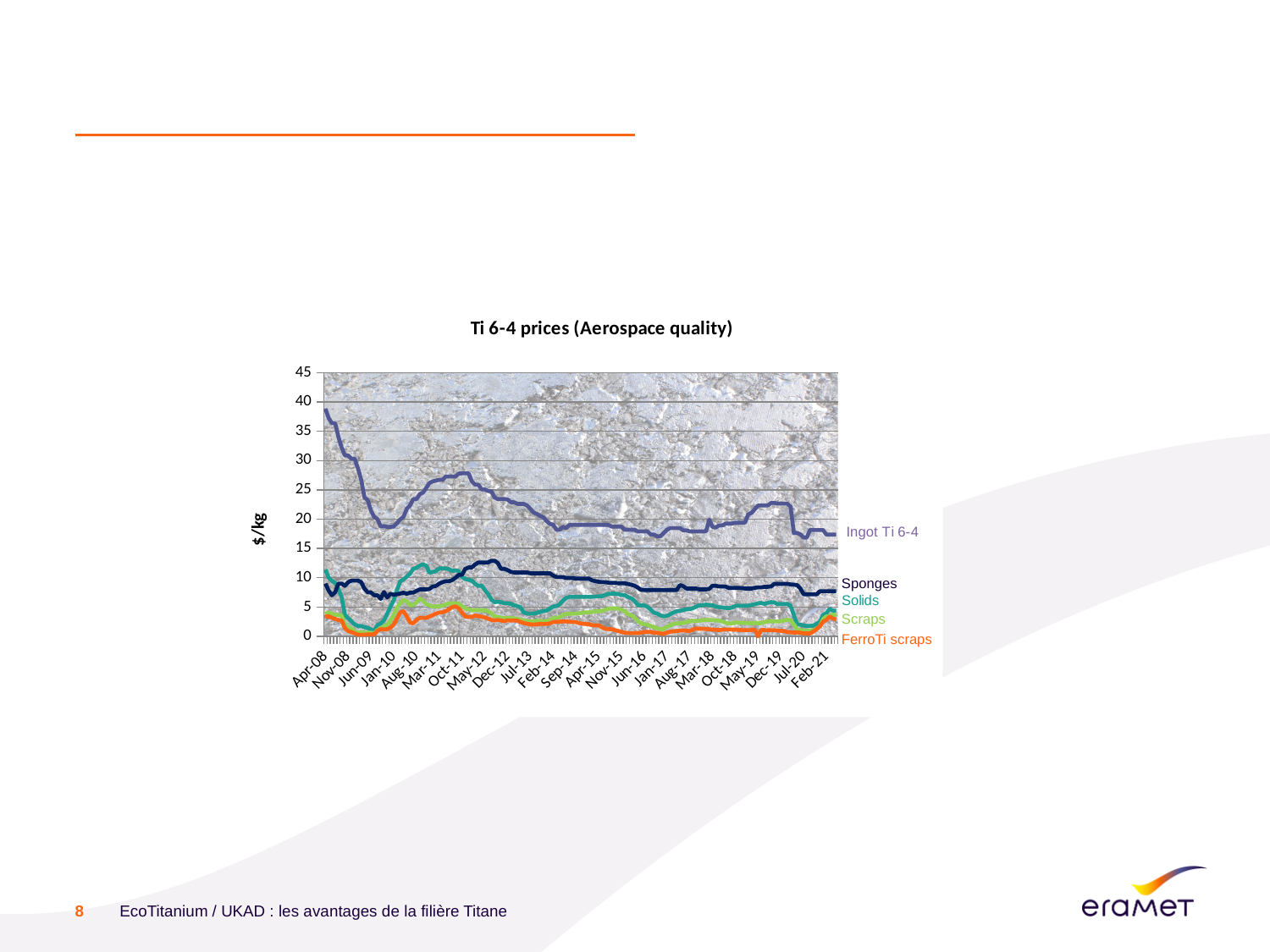

#

### Chart: Ti 6-4 prices (Aerospace quality)

| Category | Ingot Ti6-4 | Solids | Scraps | FerroTi Scraps | Sponges |
|---|---|---|---|---|---|
| 39539 | 38.857 | 11.391 | 3.785 | 3.344 | 9.0 |
| 39569 | 37.272 | 9.99 | 4.079 | 3.417 | 7.8 |
| 39600 | 36.376 | 9.462 | 3.877 | 3.16 | 7.0 |
| 39630 | 36.376 | 9.094 | 3.638 | 2.977 | 7.5 |
| 39661 | 34.034 | 8.047 | 3.693 | 2.756 | 9.0 |
| 39692 | 32.243 | 6.669 | 3.491 | 2.701 | 9.0 |
| 39722 | 30.865 | 3.638 | 2.007 | 1.389 | 8.6 |
| 39753 | 30.865 | 3.087 | 1.489 | 0.882 | 9.25 |
| 39783 | 30.314 | 2.535 | 1.323 | 0.717 | 9.5 |
| 39814 | 30.314 | 2.012 | 0.772 | 0.496 | 9.5 |
| 39845 | 28.66 | 1.75 | 0.634 | 0.281 | 9.5 |
| 39873 | 26.731 | 1.745 | 0.699 | 0.261 | 9.25 |
| 39904 | 23.7 | 1.571 | 0.634 | 0.259 | 8.125 |
| 39934 | 23.241 | 1.433 | 0.588 | 0.312 | 7.5 |
| 39965 | 21.459 | 1.176 | 0.606 | 0.312 | 7.5 |
| 39995 | 20.393 | 0.937 | 0.51 | 0.364 | 7.0 |
| 40026 | 19.98 | 1.915 | 1.048 | 0.937 | 7.0 |
| 40057 | 18.739 | 2.177 | 1.378 | 1.213 | 6.375 |
| 40087 | 18.822 | 2.701 | 1.654 | 1.158 | 7.55 |
| 40118 | 18.657 | 3.858 | 1.929 | 1.213 | 6.625 |
| 40148 | 18.684 | 5.034 | 2.664 | 1.452 | 7.25 |
| 40179 | 18.739 | 6.155 | 3.619 | 2.039 | 7.1 |
| 40210 | 19.318 | 7.909 | 4.851 | 3.059 | 7.175 |
| 40238 | 19.979 | 9.37 | 5.622 | 4.079 | 7.3 |
| 40269 | 20.393 | 9.701 | 6.206 | 4.288 | 7.45 |
| 40299 | 21.771 | 10.197 | 5.98 | 3.376 | 7.25 |
| 40330 | 22.322 | 10.679 | 5.292 | 2.37 | 7.45 |
| 40360 | 23.424 | 11.519 | 5.358 | 2.205 | 7.45 |
| 40391 | 23.424 | 11.703 | 5.788 | 2.793 | 7.75 |
| 40422 | 24.251 | 12.057 | 6.462 | 3.142 | 8.0 |
| 40452 | 24.527 | 12.291 | 6.107 | 3.175 | 8.0 |
| 40483 | 25.353 | 12.026 | 5.484 | 3.123 | 8.0 |
| 40513 | 26.18 | 10.847 | 5.291 | 3.373 | 8.1 |
| 40544 | 26.456 | 10.996 | 5.099 | 3.583 | 8.5 |
| 40575 | 26.594 | 11.134 | 5.108 | 3.895 | 8.6 |
| 40603 | 26.731 | 11.574 | 5.126 | 4.051 | 9.0 |
| 40634 | 26.731 | 11.574 | 5.225 | 4.101 | 9.25 |
| 40664 | 27.283 | 11.602 | 5.429 | 4.299 | 9.4 |
| 40695 | 27.283 | 11.464 | 5.622 | 4.63 | 9.4 |
| 40725 | 27.283 | 11.134 | 5.622 | 4.988 | 9.6 |
| 40756 | 27.283 | 11.281 | 5.622 | 5.108 | 10.0 |
| 40787 | 27.779 | 11.101 | 5.6 | 4.762 | 10.5 |
| 40817 | 27.834 | 10.141 | 5.126 | 4.051 | 10.5 |
| 40848 | 27.834 | 9.774 | 4.777 | 3.381 | 11.5 |
| 40878 | 27.834 | 9.645 | 4.602 | 3.307 | 11.75 |
| 40909 | 26.456 | 9.535 | 4.437 | 3.307 | 11.75 |
| 40940 | 25.904 | 8.956 | 4.492 | 3.528 | 12.25 |
| 40969 | 25.904 | 8.598 | 4.52 | 3.461 | 12.6 |
| 41000 | 25.076 | 8.681 | 4.4092 | 3.3345 | 12.6 |
| 41030 | 25.0776 | 7.909 | 4.4919 | 3.2243 | 12.6 |
| 41061 | 24.802 | 7.1871 | 4.2439 | 3.0203 | 12.6 |
| 41091 | 24.802 | 6.2832 | 3.9408 | 2.7833 | 12.9 |
| 41122 | 23.6997 | 5.8202 | 3.3731 | 2.7227 | 12.9 |
| 41153 | 23.4241 | 5.8974 | 3.3069 | 2.7833 | 12.5 |
| 41183 | 23.4241 | 5.8147 | 3.1967 | 2.7007 | 11.5 |
| 41214 | 23.4241 | 5.6328 | 3.0865 | 2.5794 | 11.5 |
| 41244 | 23.369 | 5.6493 | 3.0865 | 2.7282 | 11.3 |
| 41275 | 22.8729 | 5.5116 | 3.0865 | 2.7007 | 11.0 |
| 41306 | 22.8729 | 5.3049 | 3.0865 | 2.7007 | 10.9 |
| 41334 | 22.5974 | 5.1368 | 2.9652 | 2.6786 | 10.9 |
| 41365 | 22.5974 | 4.919058375 | 2.824669375 | 2.45263975 | 10.9 |
| 41395 | 22.5974 | 4.0454777 | 2.645544 | 2.2266662 | 10.9 |
| 41426 | 22.3218 | 3.88564275 | 2.5904285 | 2.1495045 | 10.9 |
| 41456 | 21.7706 | 3.8581 | 2.5353 | 2.0255 | 10.75 |
| 41487 | 21.1092 | 3.8801 | 2.5794 | 1.9952 | 10.75 |
| 41518 | 20.8888 | 3.9821 | 2.6455 | 2.0531 | 10.75 |
| 41548 | 20.5305 | 4.1888 | 2.618 | 2.1082 | 10.75 |
| 41579 | 20.3376 | 4.288 | 2.5574 | 2.0944 | 10.75 |
| 41609 | 19.6762 | 4.4092 | 2.5904 | 2.1219 | 10.75 |
| 41640 | 19.1802 | 4.7069 | 2.7668 | 2.2046 | 10.75 |
| 41671 | 19.07 | 5.0982 | 3.114 | 2.4389 | 10.375 |
| 41699 | 18.1881 | 5.1671 | 3.1554 | 2.4802 | 10.125 |
| 41730 | 18.188 | 5.4564 | 3.238 | 2.494 | 10.125 |
| 41760 | 18.684 | 6.0627 | 3.6266 | 2.5353 | 10.125 |
| 41791 | 18.463 | 6.5587 | 3.7892 | 2.5353 | 9.95 |
| 41821 | 19.0148475 | 6.724091 | 3.858085 | 2.493976375 | 9.95 |
| 41852 | 19.0148475 | 6.724091 | 3.858085 | 2.4581513 | 9.95 |
| 41883 | 19.0148475 | 6.724091 | 3.871863875 | 2.425082 | 9.85 |
| 41913 | 19.0148475 | 6.724091 | 3.9132005 | 2.2597355 | 9.85 |
| 41944 | 19.0148475 | 6.724091 | 4.0234315 | 2.1495045 | 9.85 |
| 41974 | 19.0148475 | 6.724091 | 4.078547 | 2.094389 | 9.85 |
| 42005 | 19.0148475 | 6.724091 | 4.0785 | 2.0834 | 9.85 |
| 42036 | 19.0148475 | 6.7379 | 4.1474 | 1.8739 | 9.55 |
| 42064 | 19.0148475 | 6.793 | 4.2715 | 1.8739 | 9.4 |
| 42095 | 19.0148475 | 6.8343 | 4.299 | 1.873927 | 9.3 |
| 42125 | 19.0148475 | 6.8343 | 4.299 | 1.5653 | 9.25 |
| 42156 | 19.0148475 | 7.0686 | 4.5332 | 1.2677 | 9.25 |
| 42186 | 19.0148475 | 7.2532 | 4.7179 | 1.2346 | 9.15 |
| 42217 | 18.7393 | 7.2752 | 4.7399 | 1.1988 | 9.15 |
| 42248 | 18.7393 | 7.2752 | 4.795 | 1.0472 | 9.15 |
| 42278 | 18.7393 | 7.2312 | 4.7399 | 0.9149 | 9.05 |
| 42309 | 18.7393 | 7.0548 | 4.5195 | 0.7441 | 9.05 |
| 42339 | 18.1881 | 7.0548 | 4.3211 | 0.6173 | 9.05 |
| 42370 | 18.1881 | 6.6965 | 3.7479 | 0.5512 | 8.925 |
| 42401 | 18.1881 | 6.4899 | 3.6101 | 0.5512 | 8.8 |
| 42430 | 18.1881 | 6.0848 | 3.2628 | 0.5512 | 8.65 |
| 42461 | 17.912 | 5.3462 | 2.6318 | 0.5512 | 8.325 |
| 42491 | 17.9125 | 5.2911 | 2.2046 | 0.6063 | 7.95 |
| 42522 | 17.913 | 5.2911 | 2.0944 | 0.7275 | 7.9 |
| 42552 | 17.9125 | 5.0293 | 1.9566 | 0.7441 | 7.9 |
| 42583 | 17.3614 | 4.547 | 1.7637 | 0.7441 | 7.9 |
| 42614 | 17.3614 | 4.0124 | 1.5432 | 0.5952 | 7.9 |
| 42644 | 17.0858 | 3.8856 | 1.4054 | 0.5925 | 7.9 |
| 42675 | 17.0858 | 3.5549 | 1.185 | 0.4823 | 7.9 |
| 42705 | 17.637 | 3.4172 | 1.2346 | 0.4299 | 7.9 |
| 42736 | 18.1881 | 3.4998 | 1.6535 | 0.6338 | 7.9 |
| 42767 | 18.464 | 3.7616 | 1.8464 | 0.7771 | 7.9 |
| 42795 | 18.464 | 4.0675 | 2.1164 | 0.8488 | 7.9 |
| 42826 | 18.464 | 4.2577 | 2.2184 | 0.8956 | 7.9 |
| 42856 | 18.4637 | 4.3541 | 2.1771 | 0.9645 | 8.7469 |
| 42887 | 18.0779 | 4.4776 | 2.2818 | 1.0251 | 8.55 |
| 42917 | 18.0779 | 4.6297 | 2.4526 | 0.937 | 8.15 |
| 42948 | 17.9125 | 4.6297 | 2.5265 | 0.9061 | 8.15 |
| 42979 | 17.9125 | 4.795 | 2.6455 | 1.1574 | 8.15 |
| 43009 | 17.9125 | 5.0706 | 2.6455 | 1.3338 | 8.15 |
| 43040 | 17.9125 | 5.2911 | 2.6455 | 1.2677 | 8.0068 |
| 43070 | 17.9125 | 5.2911 | 2.7558 | 1.3117 | 8.0 |
| 43101 | 17.9125 | 5.4013 | 2.7558 | 1.2456 | 8.0 |
| 43132 | 19.9125 | 5.3187 | 2.7558 | 1.1794 | 8.1 |
| 43160 | 18.6842 | 5.2911 | 2.7866 | 1.1508 | 8.625 |
| 43191 | 18.5739 | 5.0706 | 2.7145 | 1.1078 | 8.625 |
| 43221 | 18.9046 | 4.9714 | 2.6654 | 1.056 | 8.5 |
| 43252 | 18.905 | 4.9053 | 2.5188 | 1.1409 | 8.5 |
| 43282 | 19.235 | 4.8502 | 2.3424 | 1.1574 | 8.4886 |
| 43313 | 19.235 | 4.795 | 2.1936 | 1.1574 | 8.25 |
| 43344 | 19.235 | 4.9163 | 2.2046 | 1.1629 | 8.25 |
| 43374 | 19.4007 | 5.1809 | 2.3838 | 1.1354 | 8.25 |
| 43405 | 19.4007 | 5.236 | 2.3225 | 1.1133 | 8.25 |
| 43435 | 19.4007 | 5.236 | 2.2487 | 1.0251 | 8.2342 |
| 43466 | 19.4007 | 5.236 | 2.3215 | 1.0626 | 8.15 |
| 43497 | 20.8337 | 5.236 | 2.246 | 1.0307 | 8.15 |
| 43525 | 21.0541 | 5.3462 | 2.1909 | 1.0885 | 8.15 |
| 43556 | 21.7155 | 5.4675 | 2.348 | 1.1519 | 8.2688 |
| 43586 | 22.3218 | 5.6328 | 2.2046 | 0.0 | 8.35 |
| 43617 | 22.3218 | 5.699 | 2.2597 | 1.1023 | 8.35 |
| 43647 | 22.3218 | 5.5116 | 2.4527 | 1.061 | 8.4457 |
| 43678 | 22.3218 | 5.71 | 2.5573 | 1.0472 | 8.45 |
| 43709 | 22.7627 | 5.8422 | 2.5353 | 1.0472 | 8.5214 |
| 43739 | 22.7627 | 5.7761 | 2.5353 | 1.0472 | 8.95 |
| 43770 | 22.6525 | 5.4565 | 2.5353 | 0.9701 | 8.95 |
| 43800 | 22.6525 | 5.5116 | 2.5353 | 0.937 | 8.95 |
| 43831 | 22.6525 | 5.5116 | 2.7007 | 0.9061 | 8.95 |
| 43862 | 22.6525 | 5.5116 | 2.8385 | 0.7248 | 8.95 |
| 43891 | 22.1013 | 5.2222 | 2.7282 | 0.7055 | 8.8523 |
| 43922 | 17.637 | 3.5825 | 2.0503 | 0.6393 | 8.8 |
| 43952 | 17.637 | 2.0393 | 1.2126 | 0.6614 | 8.7316 |
| 43983 | 17.4165 | 1.9842 | 1.0334 | 0.6063 | 8.15 |
| 44013 | 16.8653 | 1.8188 | 0.9921 | 0.507 | 7.1935 |
| 44044 | 16.8653 | 1.7637 | 0.937 | 0.496 | 7.15 |
| 44075 | 18.1881 | 1.7637 | 0.937 | 0.496 | 7.15 |
| 44105 | 18.133 | 1.8078 | 1.0472 | 0.8157 | 7.15 |
| 44136 | 18.133 | 2.1633 | 1.2952 | 1.2401 | 7.15 |
| 44166 | 18.133 | 2.4582 | 1.7527 | 1.7284 | 7.7 |
| 44197 | 18.133 | 3.6652 | 2.9487 | 2.5078 | 7.7 |
| 44228 | 17.3614 | 3.9132 | 3.4034 | 2.7833 | 7.7 |
| 44256 | 17.3614 | 4.6711 | 3.3896 | 3.3759 | 7.7 |
| 44287 | 17.3614 | 4.3982 | 3.803 | 3.0424 | 7.7 |
| 44317 | 17.3614 | 4.3541 | 3.362 | 2.866 | 7.7 |
Sponges
Scraps
FerroTi scraps
8
EcoTitanium / UKAD : les avantages de la filière Titane

Date